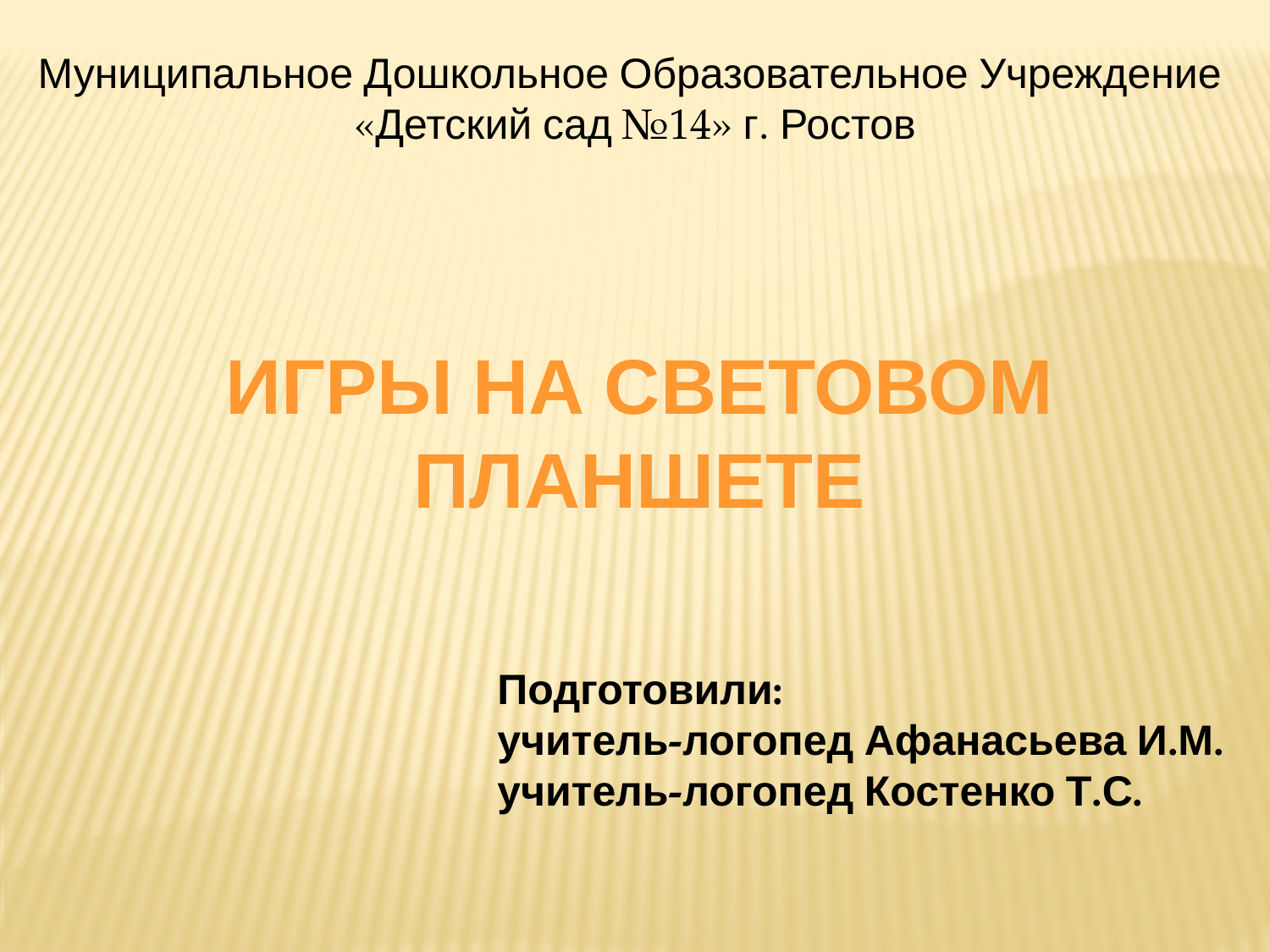

Муниципальное Дошкольное Образовательное Учреждение
«Детский сад №14» г. Ростов

Игры на световом планшете
Подготовили:
учитель-логопед Афанасьева И.М.
учитель-логопед Костенко Т.С.